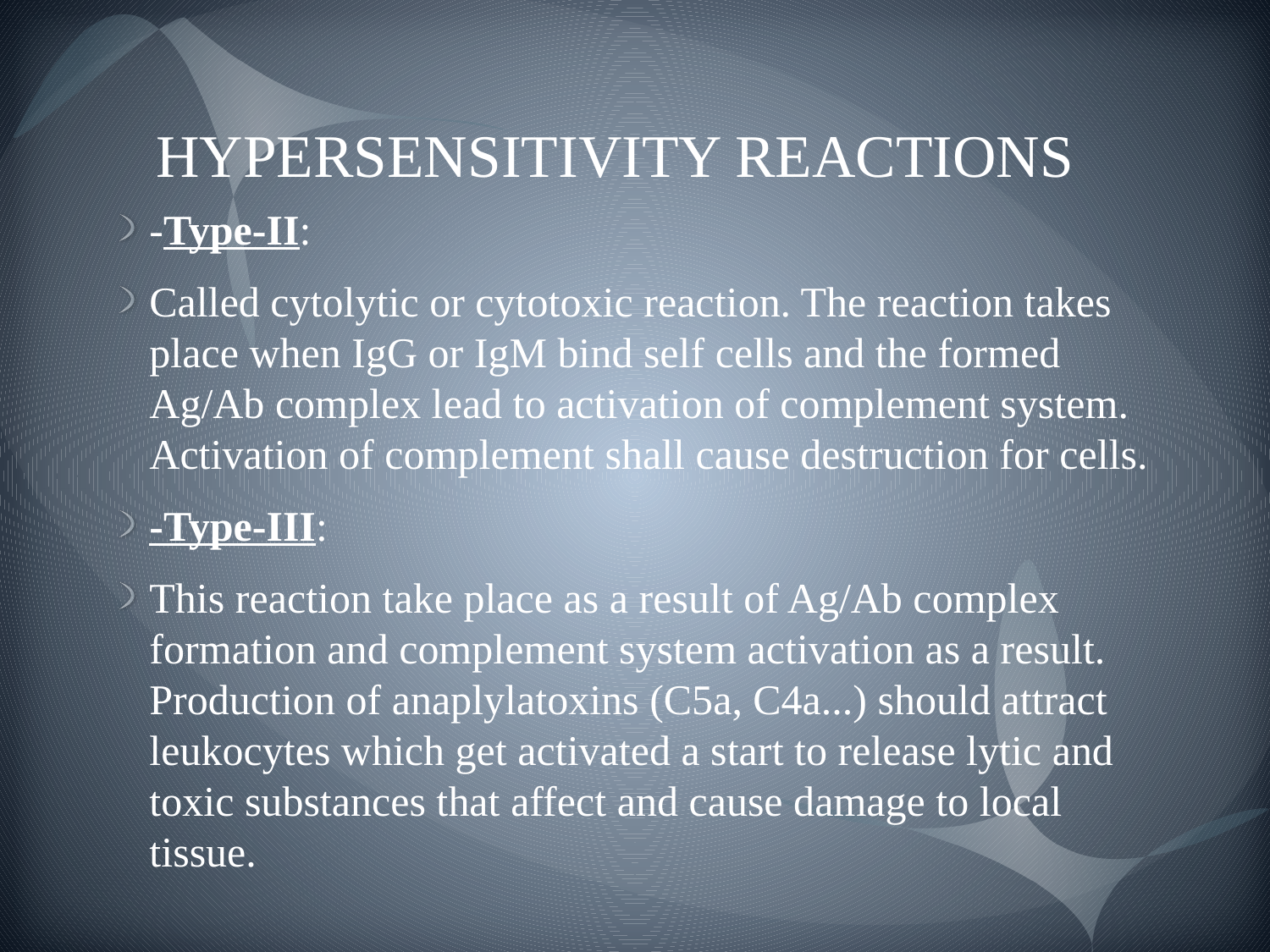

# HYPERSENSITIVITY REACTIONS
-Type-II:
Called cytolytic or cytotoxic reaction. The reaction takes place when IgG or IgM bind self cells and the formed Ag/Ab complex lead to activation of complement system. Activation of complement shall cause destruction for cells.
-Type-III:
This reaction take place as a result of Ag/Ab complex formation and complement system activation as a result. Production of anaplylatoxins (C5a, C4a...) should attract leukocytes which get activated a start to release lytic and toxic substances that affect and cause damage to local tissue.